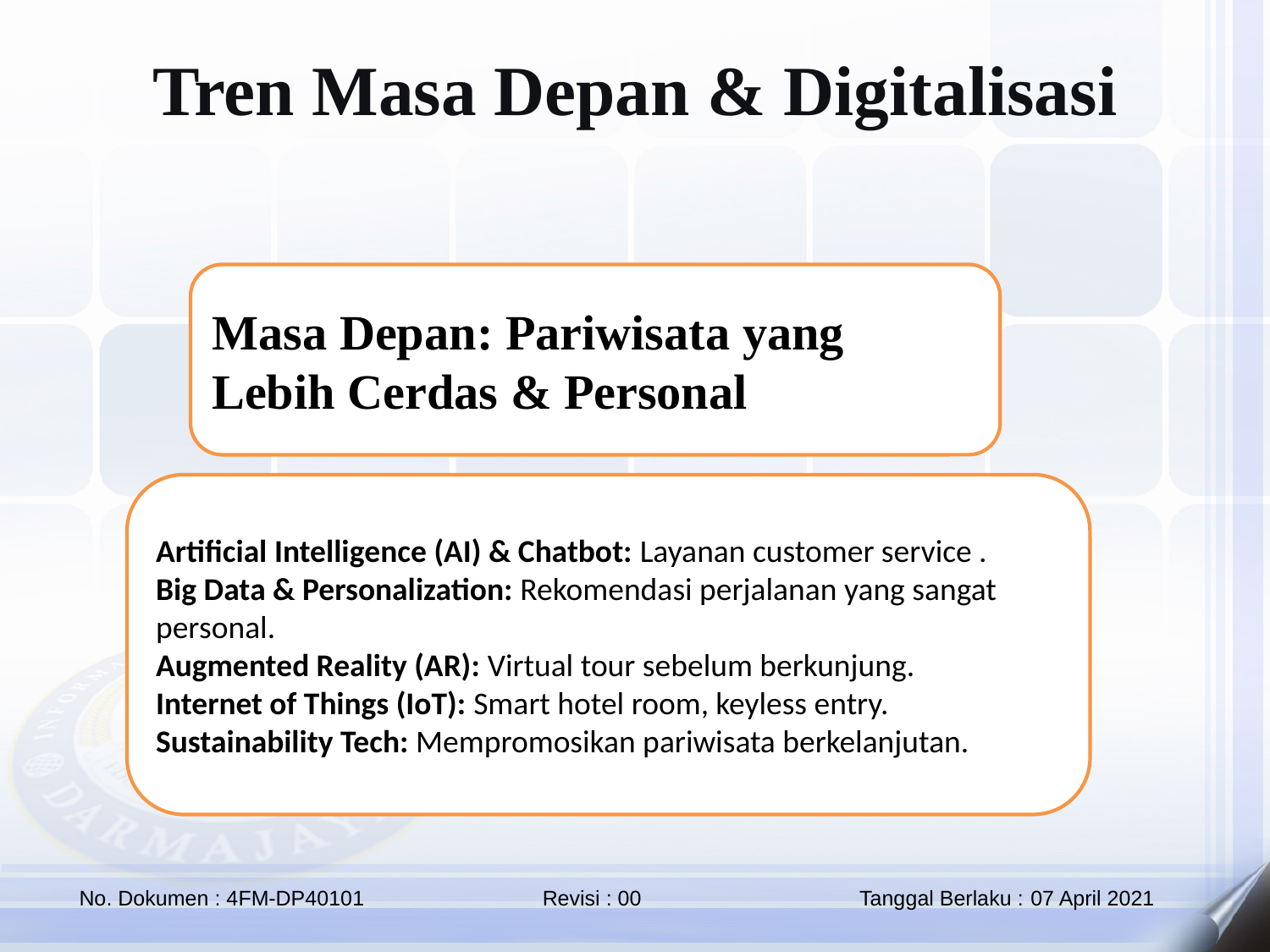

Tren Masa Depan & Digitalisasi
Masa Depan: Pariwisata yang Lebih Cerdas & Personal
Artificial Intelligence (AI) & Chatbot: Layanan customer service .
Big Data & Personalization: Rekomendasi perjalanan yang sangat personal.
Augmented Reality (AR): Virtual tour sebelum berkunjung.
Internet of Things (IoT): Smart hotel room, keyless entry.
Sustainability Tech: Mempromosikan pariwisata berkelanjutan.